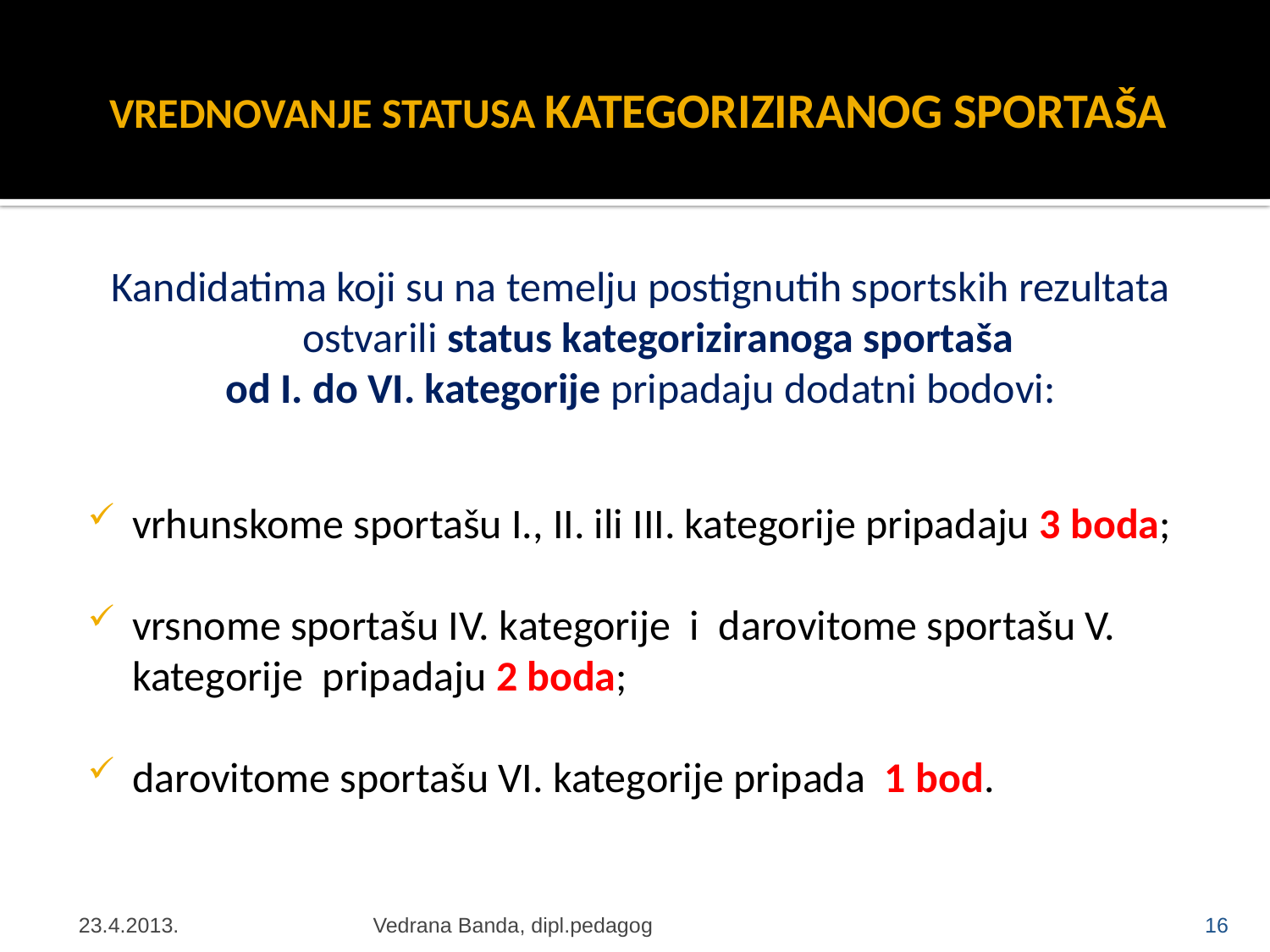

# VREDNOVANJE STATUSA KATEGORIZIRANOG SPORTAŠA
Kandidatima koji su na temelju postignutih sportskih rezultata ostvarili status kategoriziranoga sportaša
od I. do VI. kategorije pripadaju dodatni bodovi:

vrhunskome sportašu I., II. ili III. kategorije pripadaju 3 boda;

vrsnome sportašu IV. kategorije  i  darovitome sportašu V. kategorije  pripadaju 2 boda;

darovitome sportašu VI. kategorije pripada  1 bod.
23.4.2013.
Vedrana Banda, dipl.pedagog
16